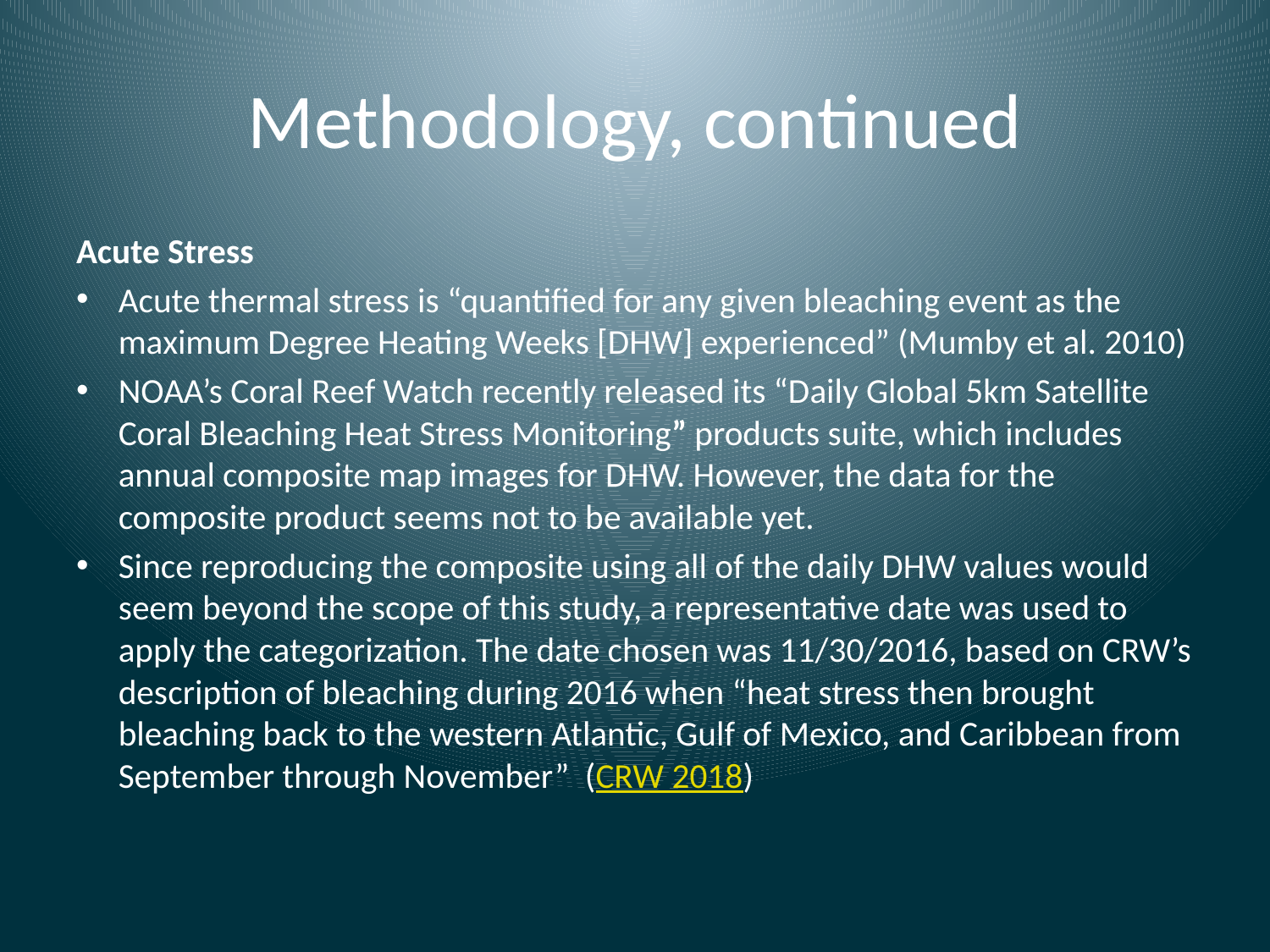

# Methodology, continued
Acute Stress
Acute thermal stress is “quantified for any given bleaching event as the maximum Degree Heating Weeks [DHW] experienced” (Mumby et al. 2010)
NOAA’s Coral Reef Watch recently released its “Daily Global 5km Satellite Coral Bleaching Heat Stress Monitoring” products suite, which includes annual composite map images for DHW. However, the data for the composite product seems not to be available yet.
Since reproducing the composite using all of the daily DHW values would seem beyond the scope of this study, a representative date was used to apply the categorization. The date chosen was 11/30/2016, based on CRW’s description of bleaching during 2016 when “heat stress then brought bleaching back to the western Atlantic, Gulf of Mexico, and Caribbean from September through November”  (CRW 2018)